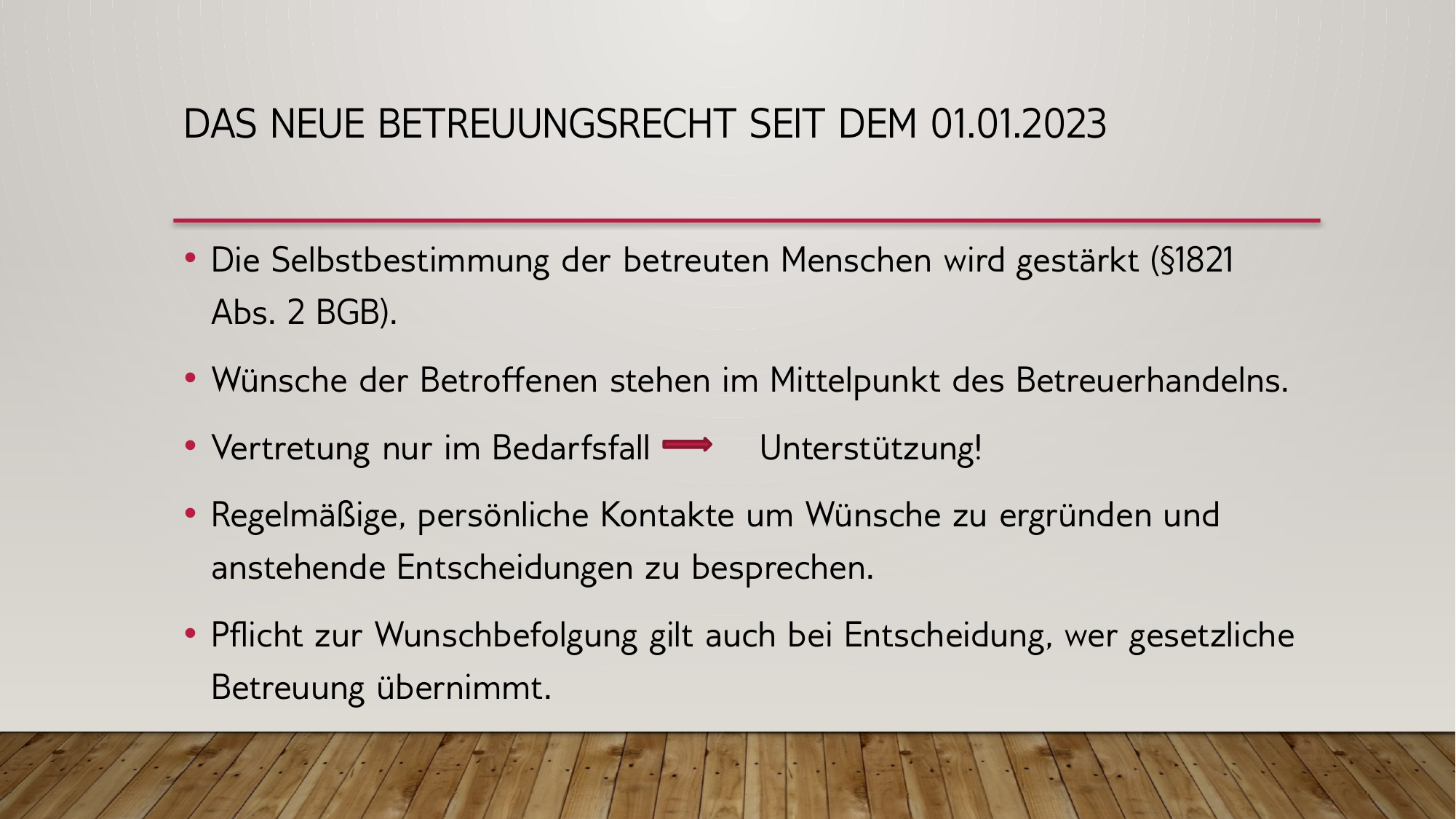

Das neue Betreuungsrecht seit dem 01.01.2023
Die Selbstbestimmung der betreuten Menschen wird gestärkt (§1821 Abs. 2 BGB).
Wünsche der Betroffenen stehen im Mittelpunkt des Betreuerhandelns.
Vertretung nur im Bedarfsfall          Unterstützung!
Regelmäßige, persönliche Kontakte um Wünsche zu ergründen und anstehende Entscheidungen zu besprechen.
Pflicht zur Wunschbefolgung gilt auch bei Entscheidung, wer gesetzliche Betreuung übernimmt.